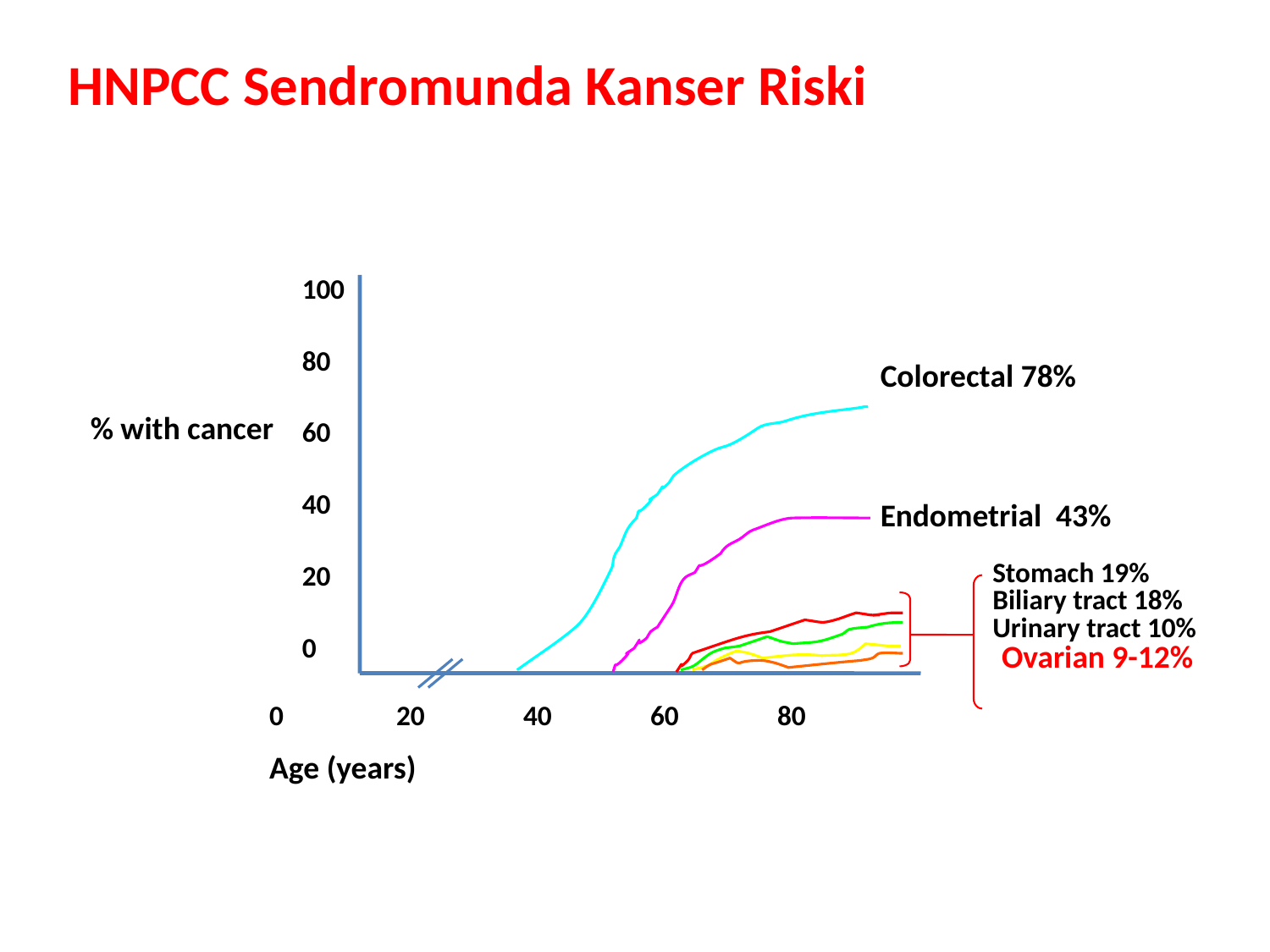

HNPCC Sendromunda Kanser Riski
100

80

60

40

20

0

Colorectal 78%

Endometrial  43%

           Stomach 19%
           Biliary tract 18%
           Urinary tract 10%
           Ovarian 9-12%

% with cancer

0	20	40	60	80
Age (years)